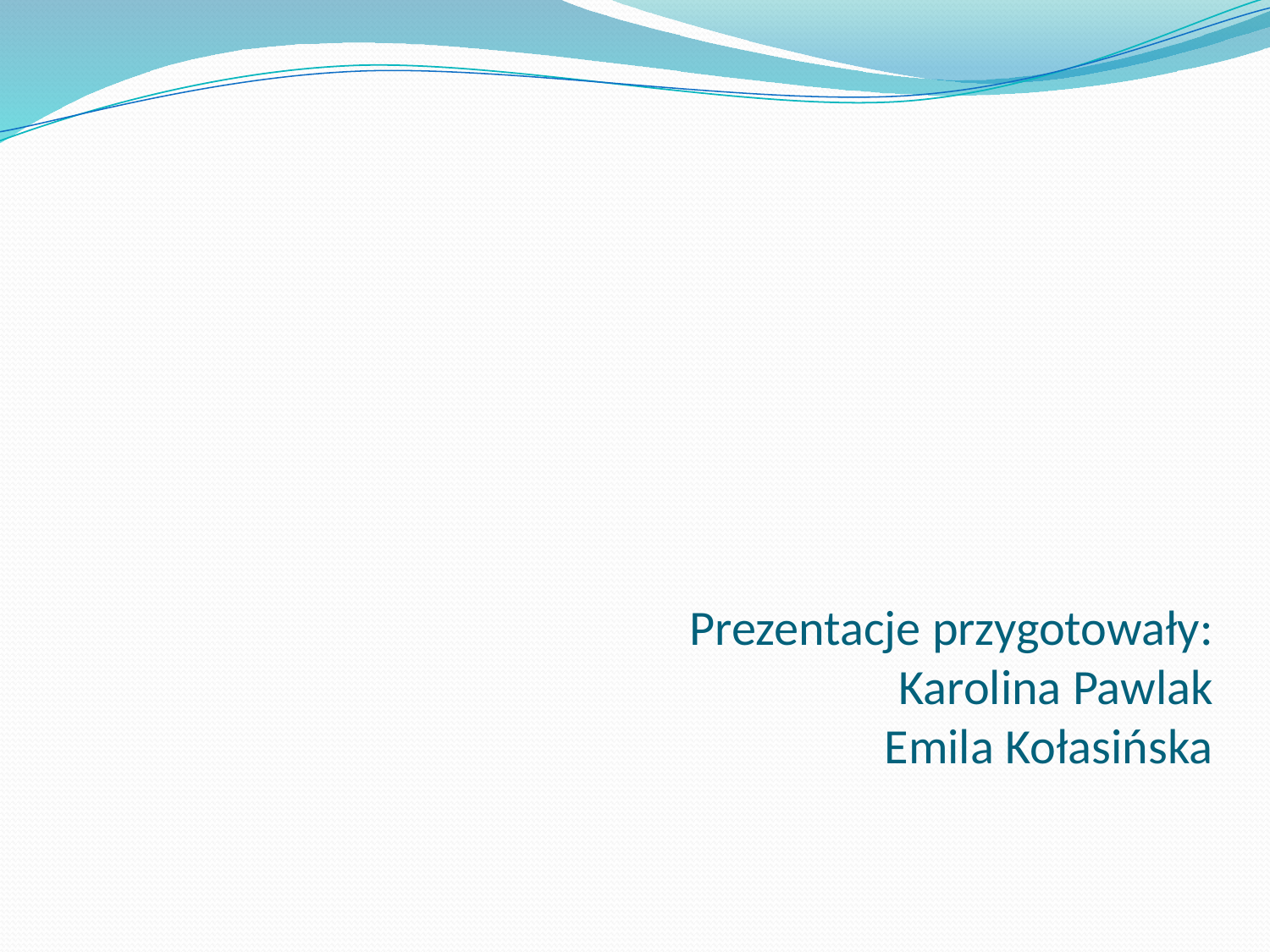

# Prezentacje przygotowały: Karolina Pawlak Emila Kołasińska